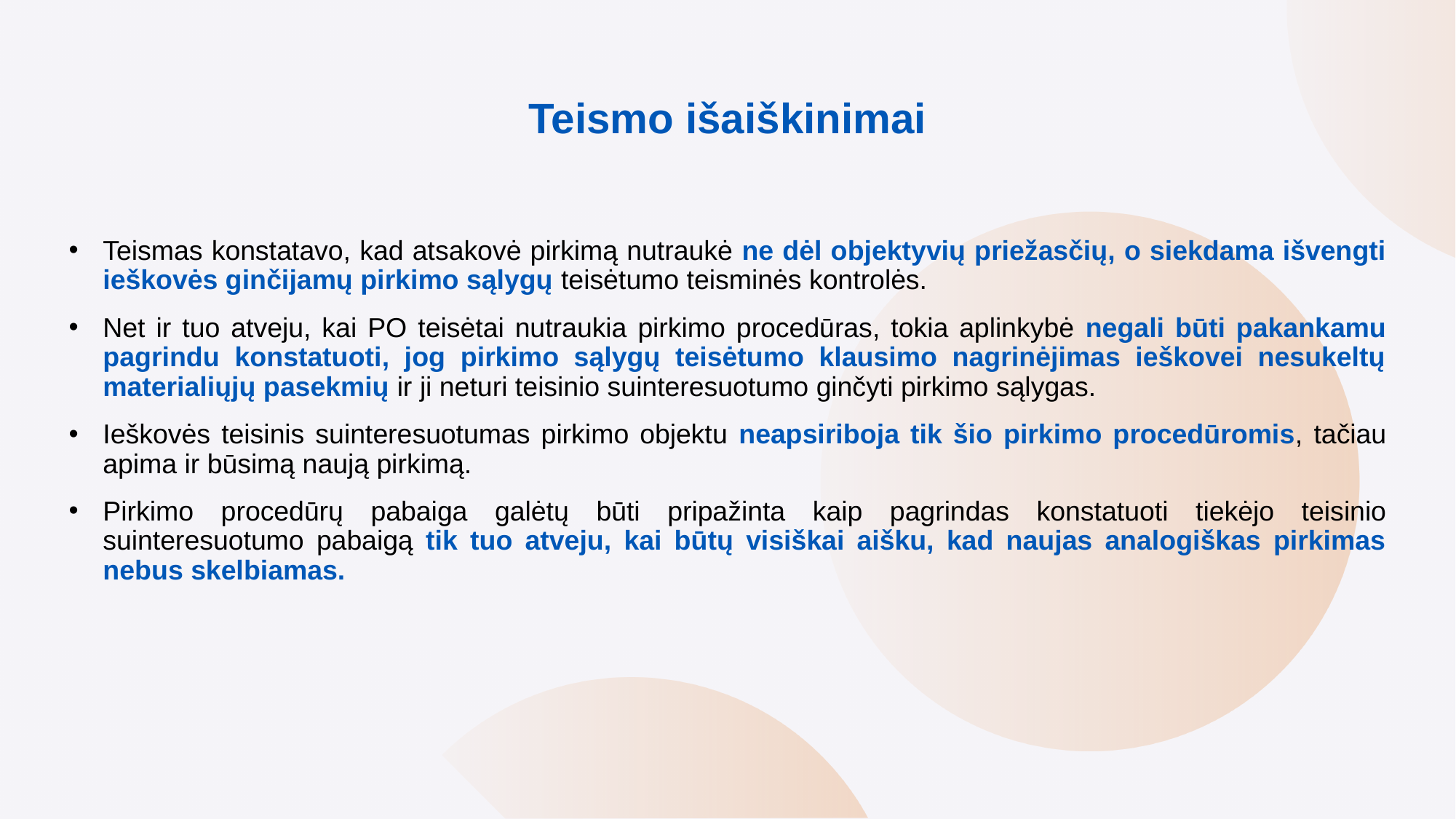

# Teismo išaiškinimai
Teismas konstatavo, kad atsakovė pirkimą nutraukė ne dėl objektyvių priežasčių, o siekdama išvengti ieškovės ginčijamų pirkimo sąlygų teisėtumo teisminės kontrolės.
Net ir tuo atveju, kai PO teisėtai nutraukia pirkimo procedūras, tokia aplinkybė negali būti pakankamu pagrindu konstatuoti, jog pirkimo sąlygų teisėtumo klausimo nagrinėjimas ieškovei nesukeltų materialiųjų pasekmių ir ji neturi teisinio suinteresuotumo ginčyti pirkimo sąlygas.
Ieškovės teisinis suinteresuotumas pirkimo objektu neapsiriboja tik šio pirkimo procedūromis, tačiau apima ir būsimą naują pirkimą.
Pirkimo procedūrų pabaiga galėtų būti pripažinta kaip pagrindas konstatuoti tiekėjo teisinio suinteresuotumo pabaigą tik tuo atveju, kai būtų visiškai aišku, kad naujas analogiškas pirkimas nebus skelbiamas.